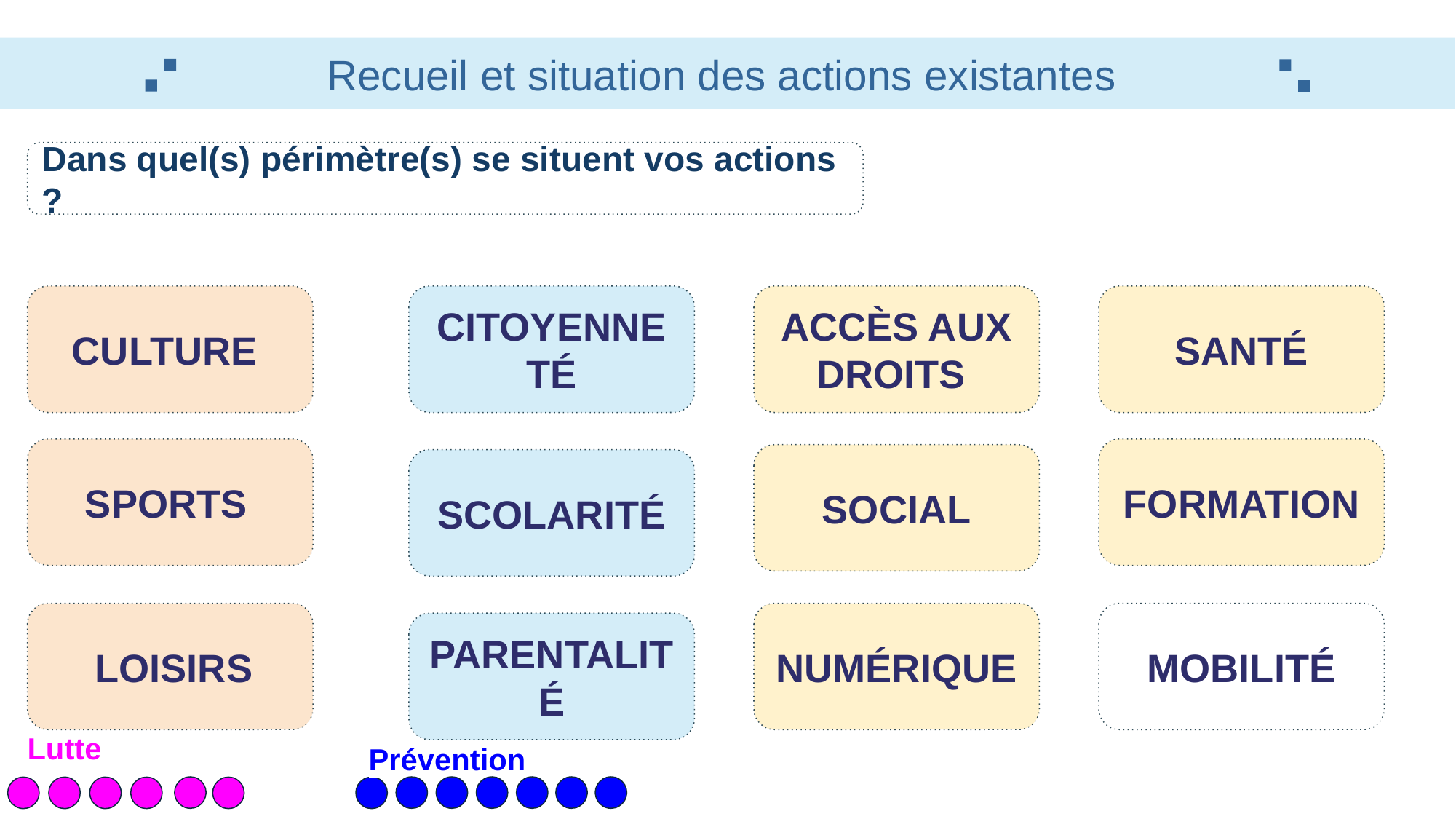

Recueil et situation des actions existantes

Dans quel(s) périmètre(s) se situent vos actions  ?
CULTURE
CITOYENNETÉ
ACCÈS AUX DROITS
SANTÉ
SPORTS
FORMATION
SOCIAL
SCOLARITÉ
 LOISIRS
NUMÉRIQUE
MOBILITÉ
PARENTALITÉ
Lutte
Prévention